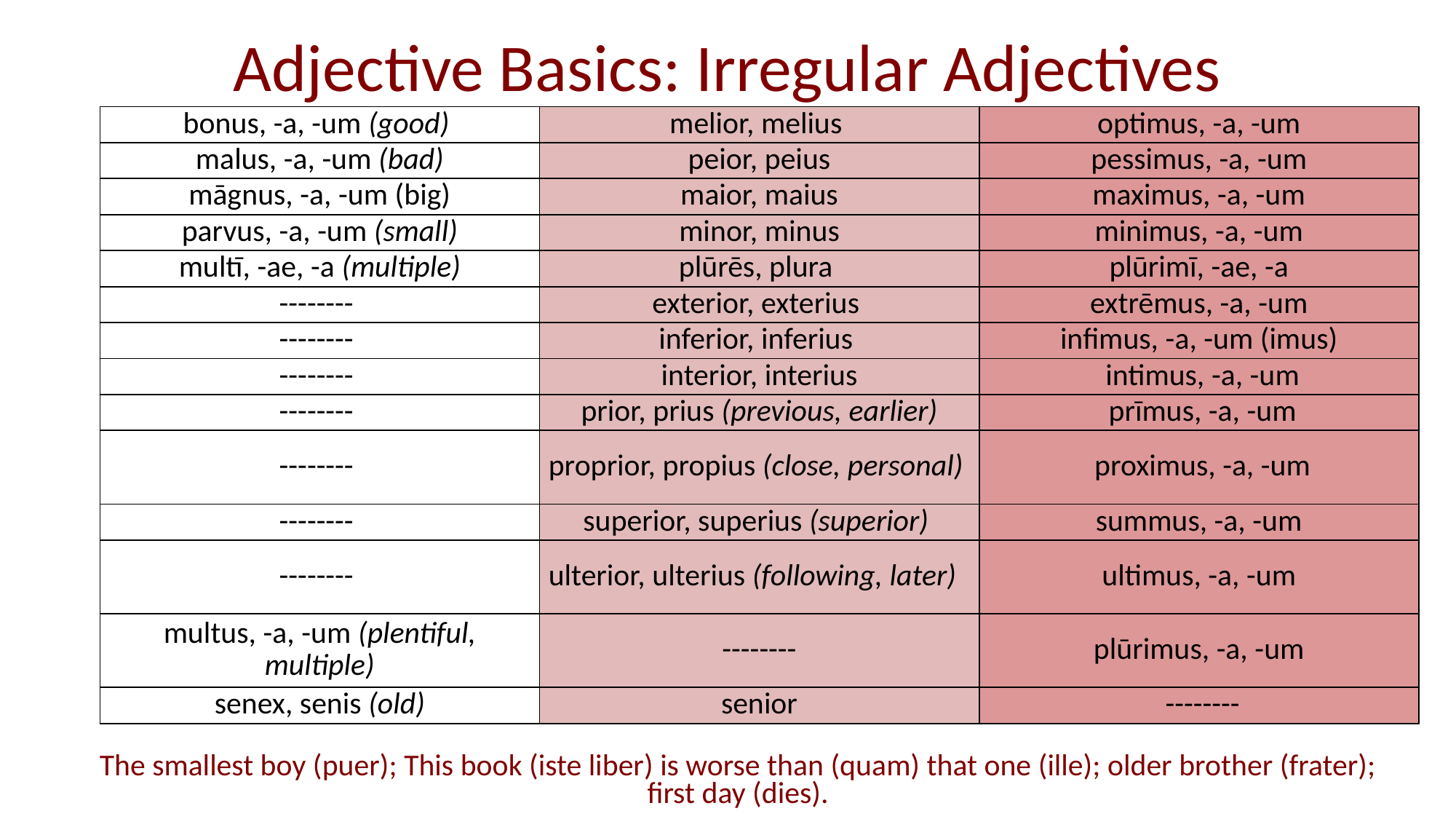

# Adjective Basics: Irregular Adjectives
| bonus, -a, -um (good) | melior, melius | optimus, -a, -um |
| --- | --- | --- |
| malus, -a, -um (bad) | peior, peius | pessimus, -a, -um |
| māgnus, -a, -um (big) | maior, maius | maximus, -a, -um |
| parvus, -a, -um (small) | minor, minus | minimus, -a, -um |
| multī, -ae, -a (multiple) | plūrēs, plura | plūrimī, -ae, -a |
| -------- | exterior, exterius | extrēmus, -a, -um |
| -------- | inferior, inferius | infimus, -a, -um (imus) |
| -------- | interior, interius | intimus, -a, -um |
| -------- | prior, prius (previous, earlier) | prīmus, -a, -um |
| -------- | proprior, propius (close, personal) | proximus, -a, -um |
| -------- | superior, superius (superior) | summus, -a, -um |
| -------- | ulterior, ulterius (following, later) | ultimus, -a, -um |
| multus, -a, -um (plentiful, multiple) | -------- | plūrimus, -a, -um |
| senex, senis (old) | senior | -------- |
The smallest boy (puer); This book (iste liber) is worse than (quam) that one (ille); older brother (frater); first day (dies).